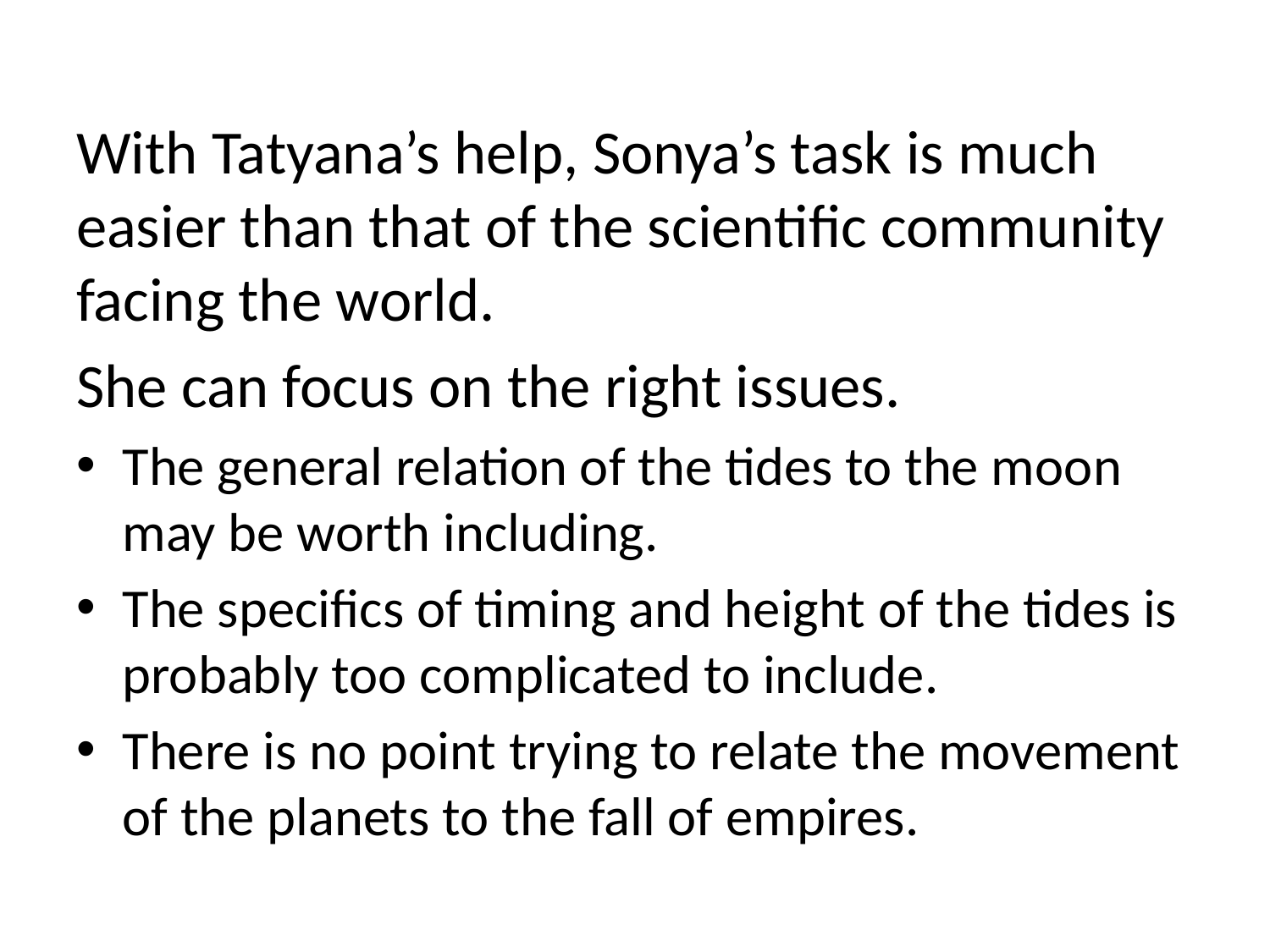

#
With Tatyana’s help, Sonya’s task is much easier than that of the scientific community facing the world.
She can focus on the right issues.
The general relation of the tides to the moon may be worth including.
The specifics of timing and height of the tides is probably too complicated to include.
There is no point trying to relate the movement of the planets to the fall of empires.